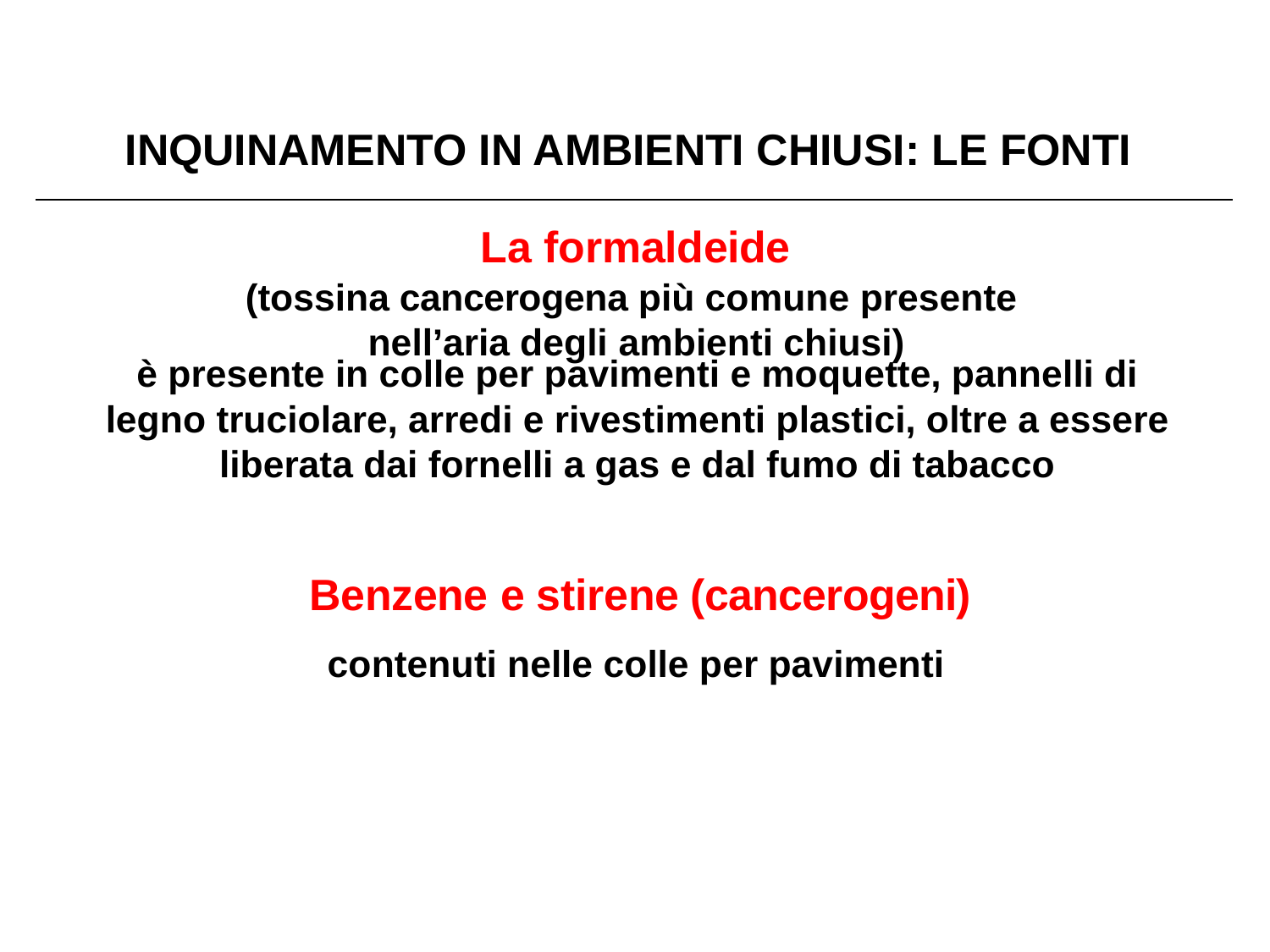

INQUINAMENTO IN AMBIENTI CHIUSI: LE FONTI
La formaldeide
(tossina cancerogena più comune presente
nell’aria degli ambienti chiusi)
è presente in colle per pavimenti e moquette, pannelli di legno truciolare, arredi e rivestimenti plastici, oltre a essere liberata dai fornelli a gas e dal fumo di tabacco

Benzene e stirene (cancerogeni)
contenuti nelle colle per pavimenti